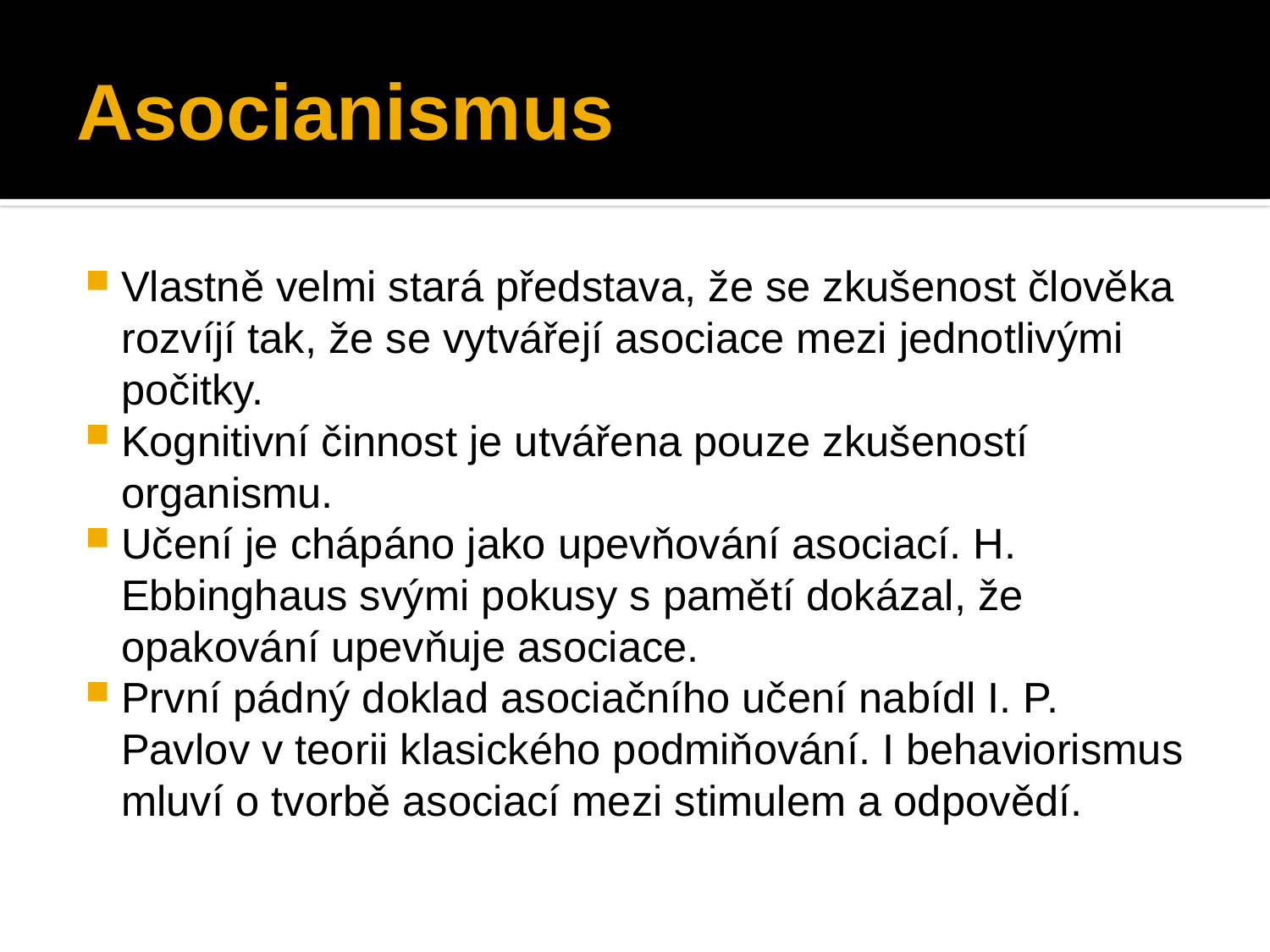

# Asocianismus
Vlastně velmi stará představa, že se zkušenost člověka rozvíjí tak, že se vytvářejí asociace mezi jednotlivými počitky.
Kognitivní činnost je utvářena pouze zkušeností organismu.
Učení je chápáno jako upevňování asociací. H. Ebbinghaus svými pokusy s pamětí dokázal, že opakování upevňuje asociace.
První pádný doklad asociačního učení nabídl I. P. Pavlov v teorii klasického podmiňování. I behaviorismus mluví o tvorbě asociací mezi stimulem a odpovědí.